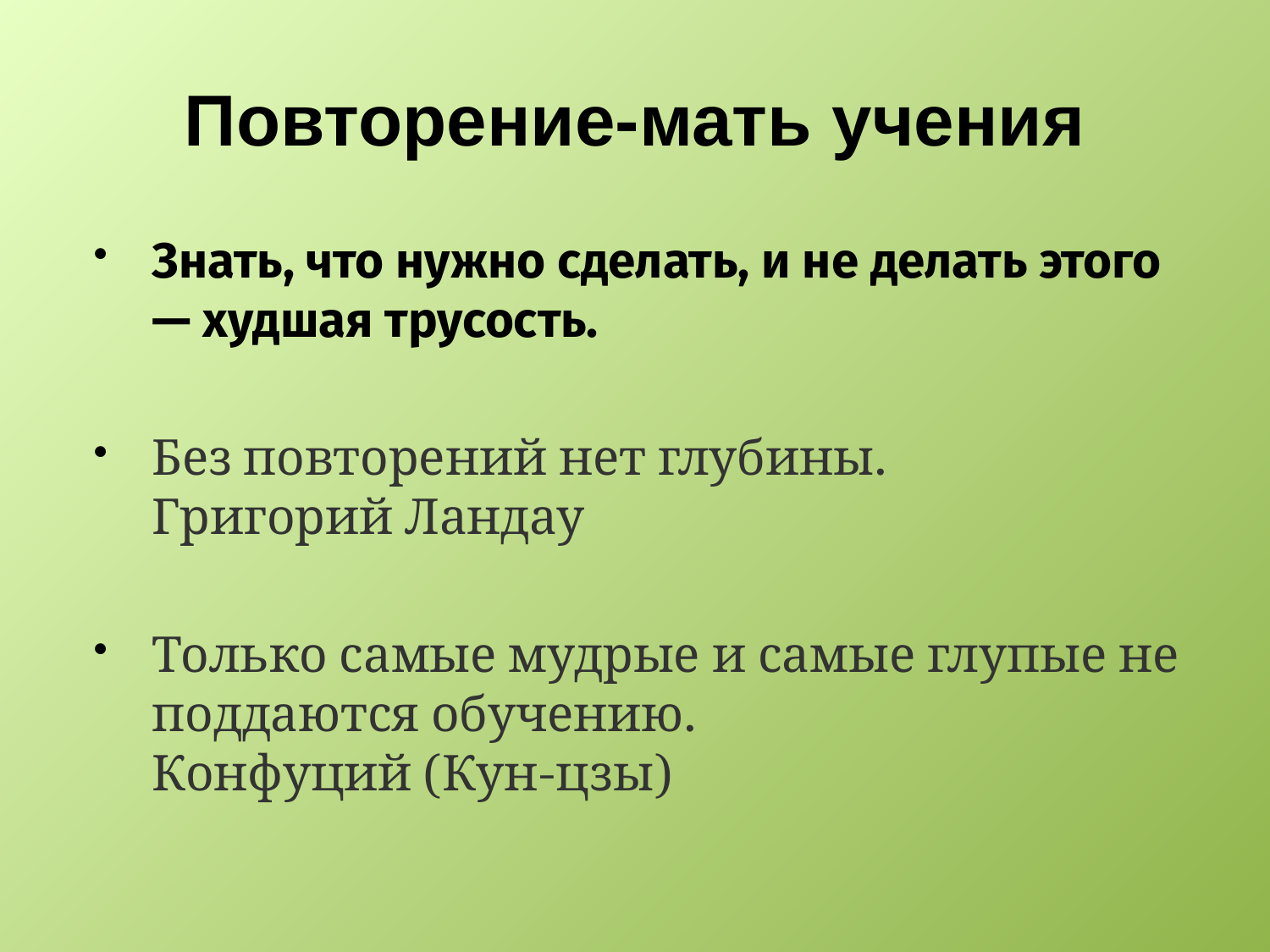

# Повторение-мать учения
Знать, что нужно сделать, и не делать этого — худшая трусость.

Без повторений нет глубины.
Григорий Ландау

Только самые мудрые и самые глупые не поддаются обучению.
Конфуций (Кун-цзы)